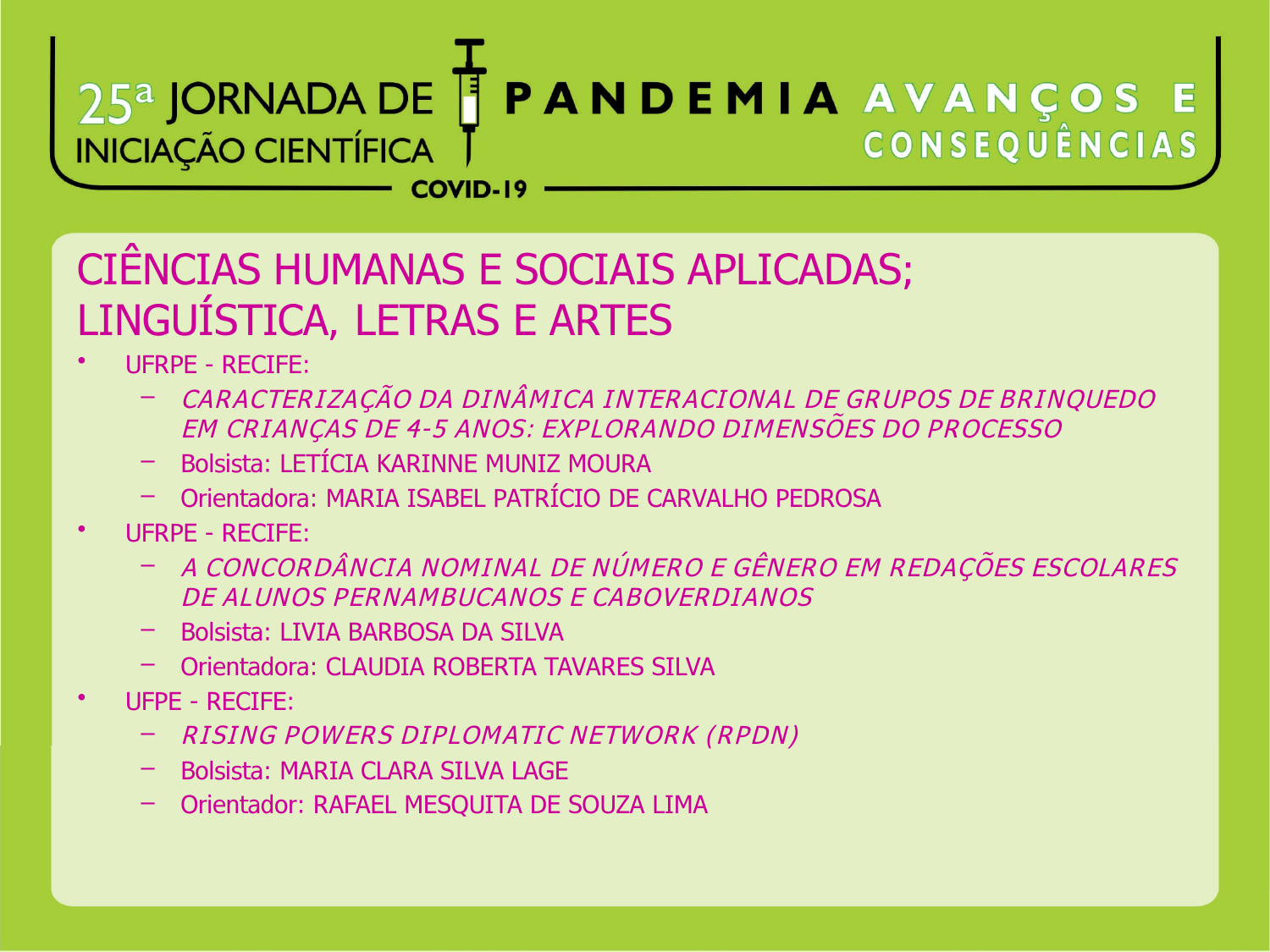

Ciências Humanas e Sociais Aplicadas; Linguística, Letras e Artes
UFRPE - RECIFE:
CARACTERIZAÇÃO DA DINÂMICA INTERACIONAL DE GRUPOS DE BRINQUEDO EM CRIANÇAS DE 4-5 ANOS: EXPLORANDO DIMENSÕES DO PROCESSO
Bolsista: LETÍCIA KARINNE MUNIZ MOURA
Orientadora: MARIA ISABEL PATRÍCIO DE CARVALHO PEDROSA
UFRPE - RECIFE:
A CONCORDÂNCIA NOMINAL DE NÚMERO E GÊNERO EM REDAÇÕES ESCOLARES DE ALUNOS PERNAMBUCANOS E CABOVERDIANOS
Bolsista: LIVIA BARBOSA DA SILVA
Orientadora: CLAUDIA ROBERTA TAVARES SILVA
UFPE - RECIFE:
RISING POWERS DIPLOMATIC NETWORK (RPDN)
Bolsista: MARIA CLARA SILVA LAGE
Orientador: RAFAEL MESQUITA DE SOUZA LIMA